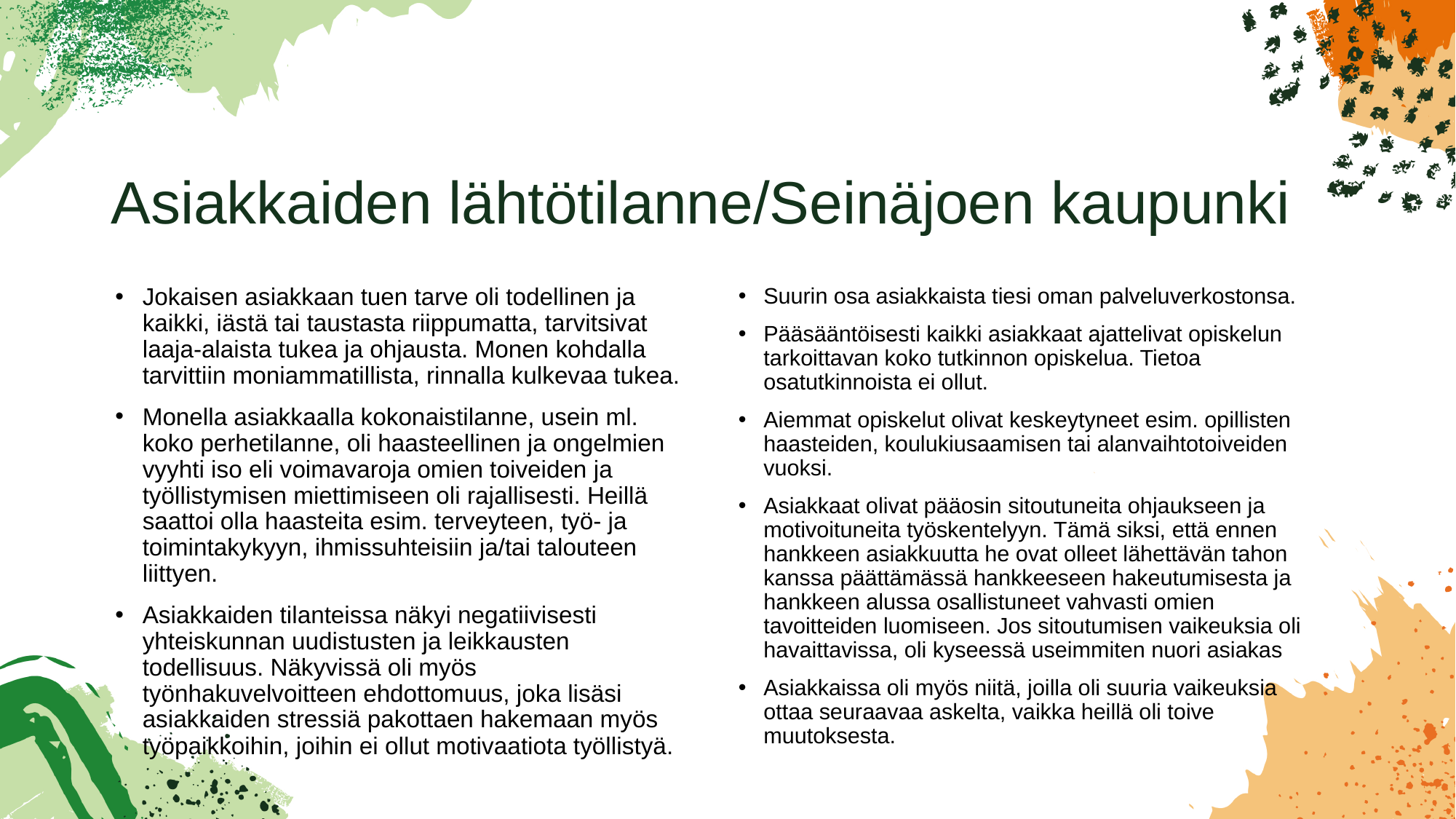

# Asiakkaiden lähtötilanne/Seinäjoen kaupunki
Suurin osa asiakkaista tiesi oman palveluverkostonsa.
Pääsääntöisesti kaikki asiakkaat ajattelivat opiskelun tarkoittavan koko tutkinnon opiskelua. Tietoa osatutkinnoista ei ollut.
Aiemmat opiskelut olivat keskeytyneet esim. opillisten haasteiden, koulukiusaamisen tai alanvaihtotoiveiden vuoksi.
Asiakkaat olivat pääosin sitoutuneita ohjaukseen ja motivoituneita työskentelyyn. Tämä siksi, että ennen hankkeen asiakkuutta he ovat olleet lähettävän tahon kanssa päättämässä hankkeeseen hakeutumisesta ja hankkeen alussa osallistuneet vahvasti omien tavoitteiden luomiseen. Jos sitoutumisen vaikeuksia oli havaittavissa, oli kyseessä useimmiten nuori asiakas
Asiakkaissa oli myös niitä, joilla oli suuria vaikeuksia ottaa seuraavaa askelta, vaikka heillä oli toive muutoksesta.

Jokaisen asiakkaan tuen tarve oli todellinen ja kaikki, iästä tai taustasta riippumatta, tarvitsivat laaja-alaista tukea ja ohjausta. Monen kohdalla tarvittiin moniammatillista, rinnalla kulkevaa tukea.
Monella asiakkaalla kokonaistilanne, usein ml. koko perhetilanne, oli haasteellinen ja ongelmien vyyhti iso eli voimavaroja omien toiveiden ja työllistymisen miettimiseen oli rajallisesti. Heillä saattoi olla haasteita esim. terveyteen, työ- ja toimintakykyyn, ihmissuhteisiin ja/tai talouteen liittyen.
Asiakkaiden tilanteissa näkyi negatiivisesti yhteiskunnan uudistusten ja leikkausten todellisuus. Näkyvissä oli myös työnhakuvelvoitteen ehdottomuus, joka lisäsi asiakkaiden stressiä pakottaen hakemaan myös työpaikkoihin, joihin ei ollut motivaatiota työllistyä.